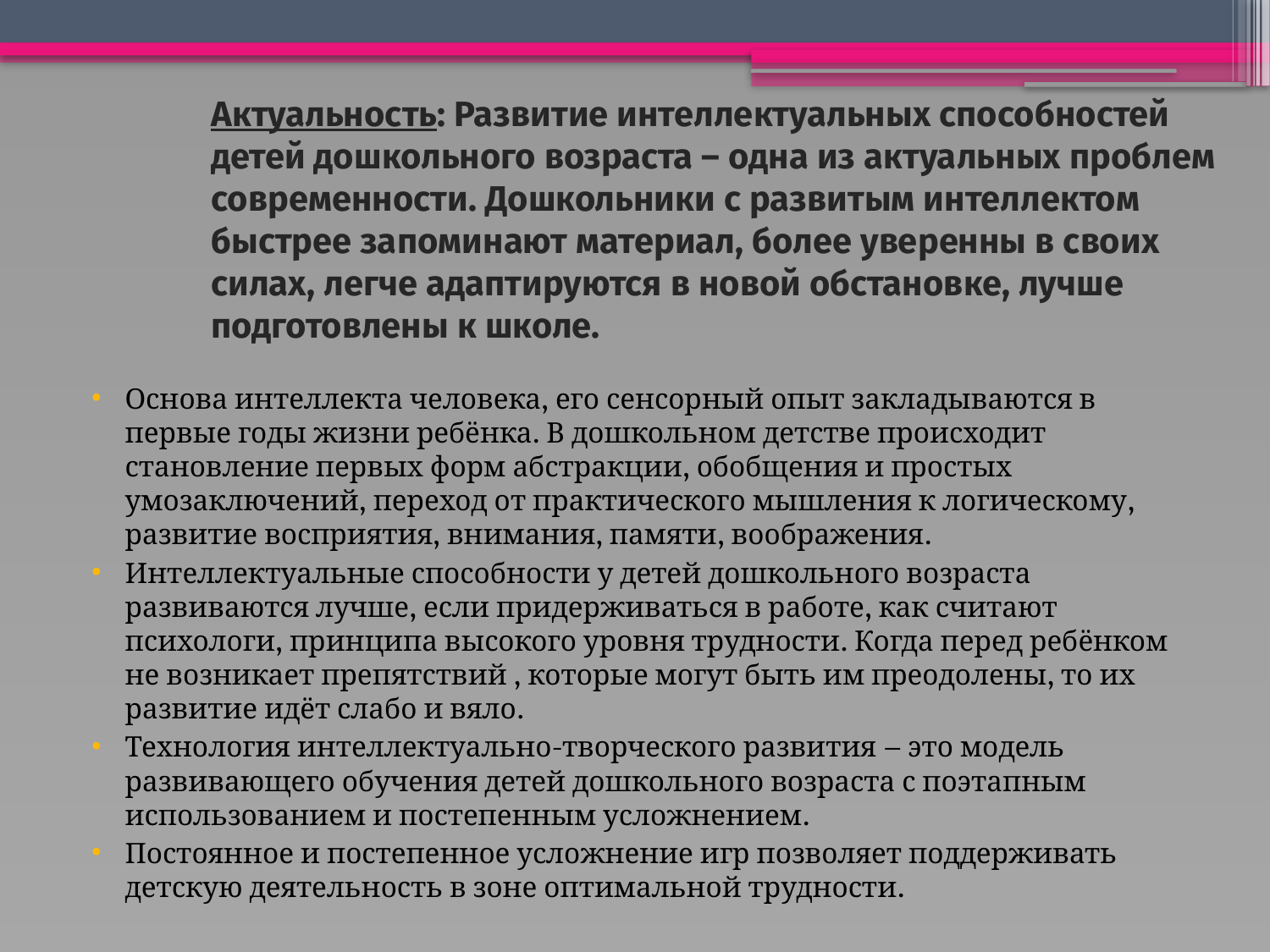

# Актуальность: Развитие интеллектуальных способностей детей дошкольного возраста – одна из актуальных проблем современности. Дошкольники с развитым интеллектом быстрее запоминают материал, более уверенны в своих силах, легче адаптируются в новой обстановке, лучше подготовлены к школе.

Основа интеллекта человека, его сенсорный опыт закладываются в первые годы жизни ребёнка. В дошкольном детстве происходит становление первых форм абстракции, обобщения и простых умозаключений, переход от практического мышления к логическому, развитие восприятия, внимания, памяти, воображения.
Интеллектуальные способности у детей дошкольного возраста развиваются лучше, если придерживаться в работе, как считают психологи, принципа высокого уровня трудности. Когда перед ребёнком не возникает препятствий , которые могут быть им преодолены, то их развитие идёт слабо и вяло.
Технология интеллектуально-творческого развития – это модель развивающего обучения детей дошкольного возраста с поэтапным использованием и постепенным усложнением.
Постоянное и постепенное усложнение игр позволяет поддерживать детскую деятельность в зоне оптимальной трудности.